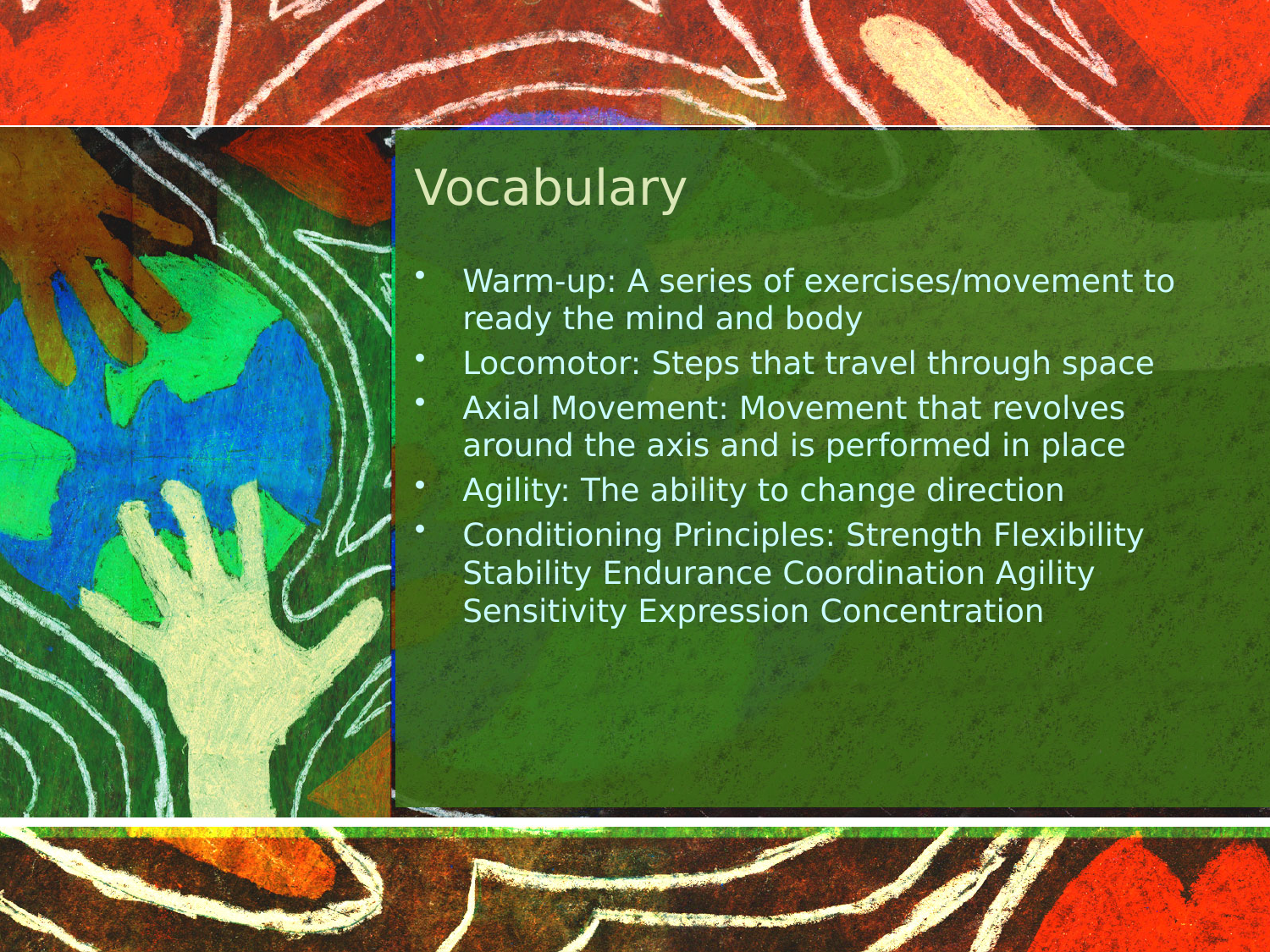

# Vocabulary
Warm-up: A series of exercises/movement to ready the mind and body
Locomotor: Steps that travel through space
Axial Movement: Movement that revolves around the axis and is performed in place
Agility: The ability to change direction
Conditioning Principles: Strength Flexibility Stability Endurance Coordination Agility Sensitivity Expression Concentration